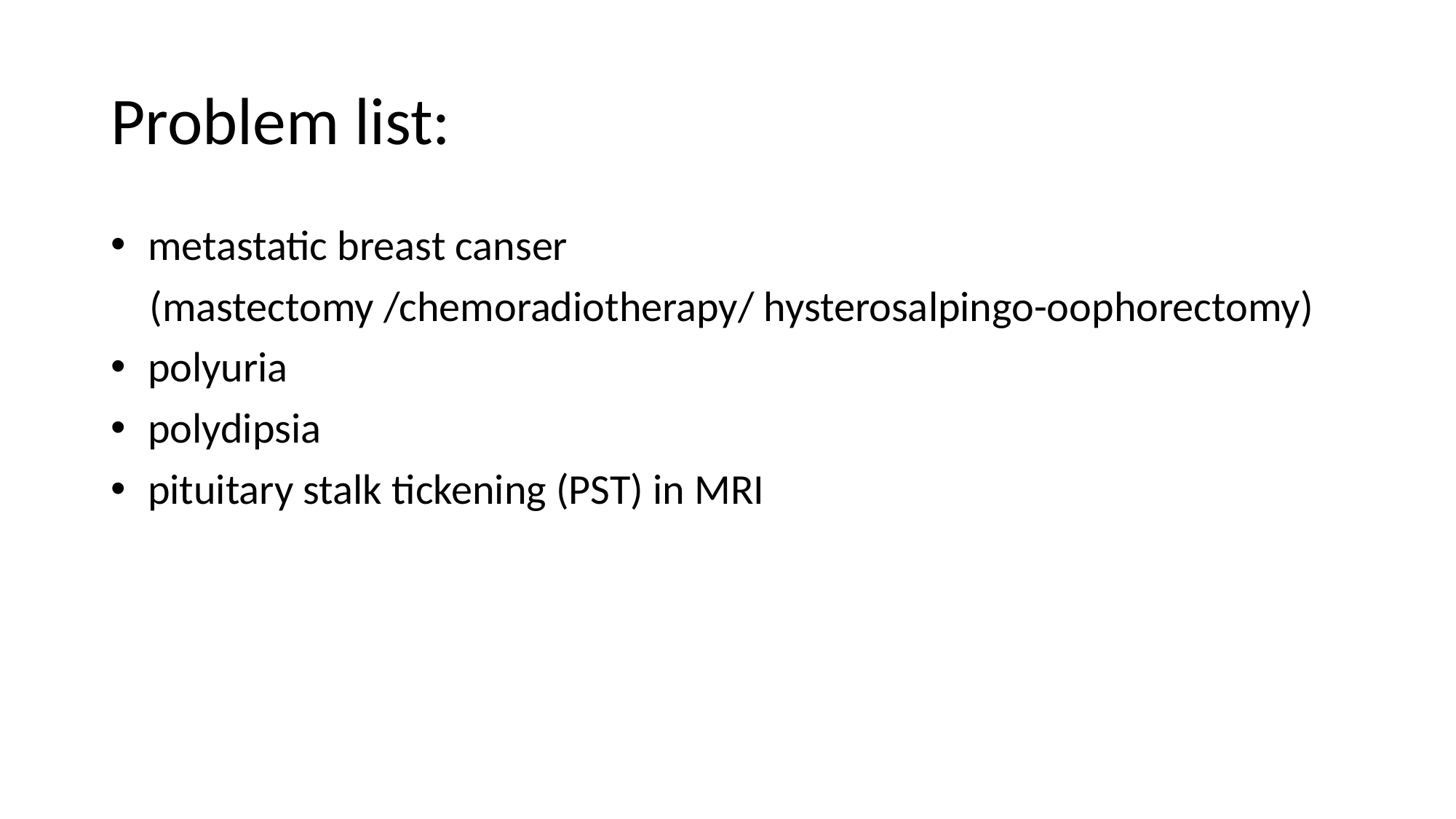

# Problem list:
 metastatic breast canser
    (mastectomy /chemoradiotherapy/ hysterosalpingo-oophorectomy)
 polyuria
 polydipsia
 pituitary stalk tickening (PST) in MRI